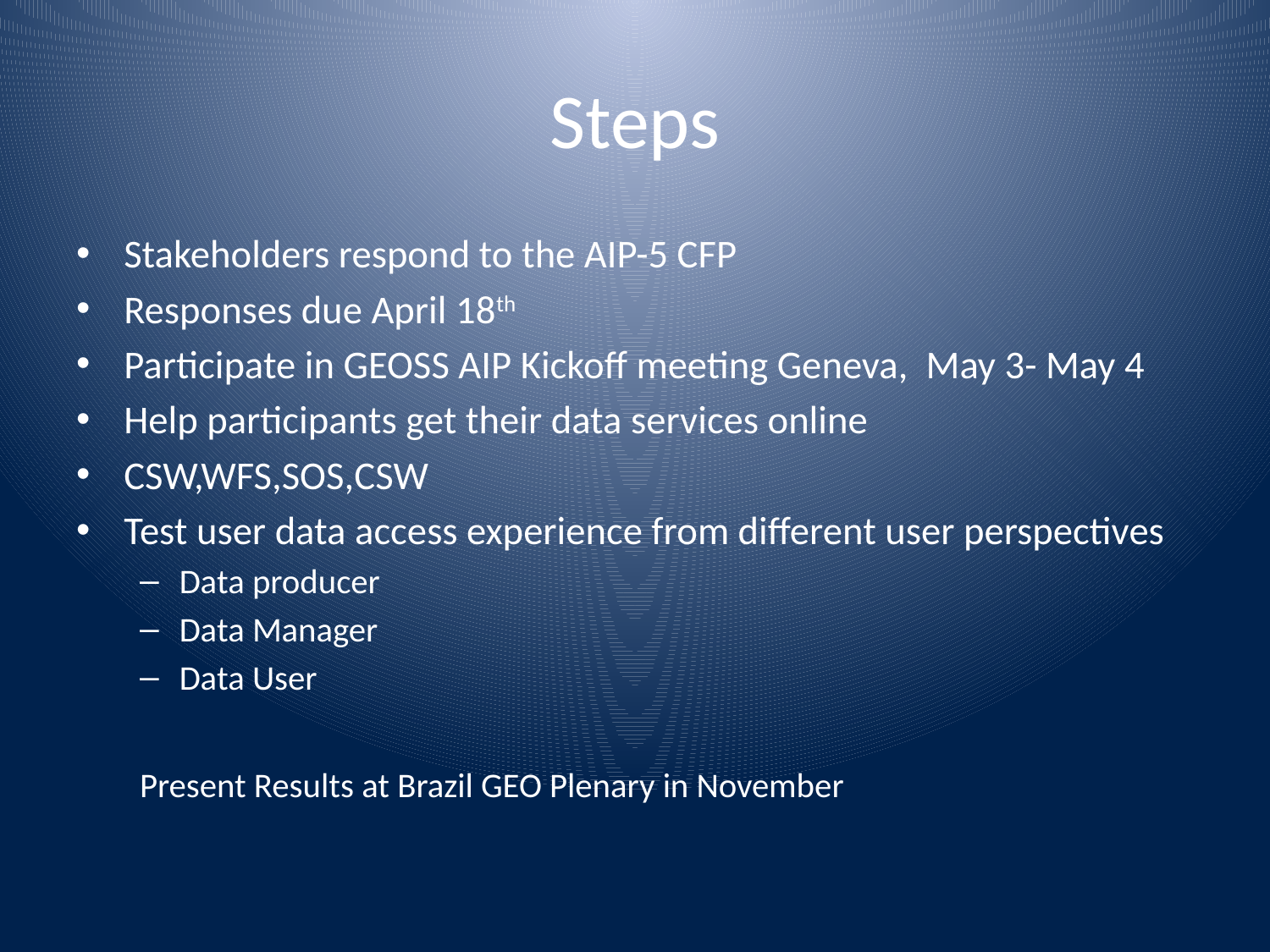

# Steps
Stakeholders respond to the AIP-5 CFP
Responses due April 18th
Participate in GEOSS AIP Kickoff meeting Geneva,  May 3- May 4
Help participants get their data services online
CSW,WFS,SOS,CSW
Test user data access experience from different user perspectives
Data producer
Data Manager
Data User

Present Results at Brazil GEO Plenary in November